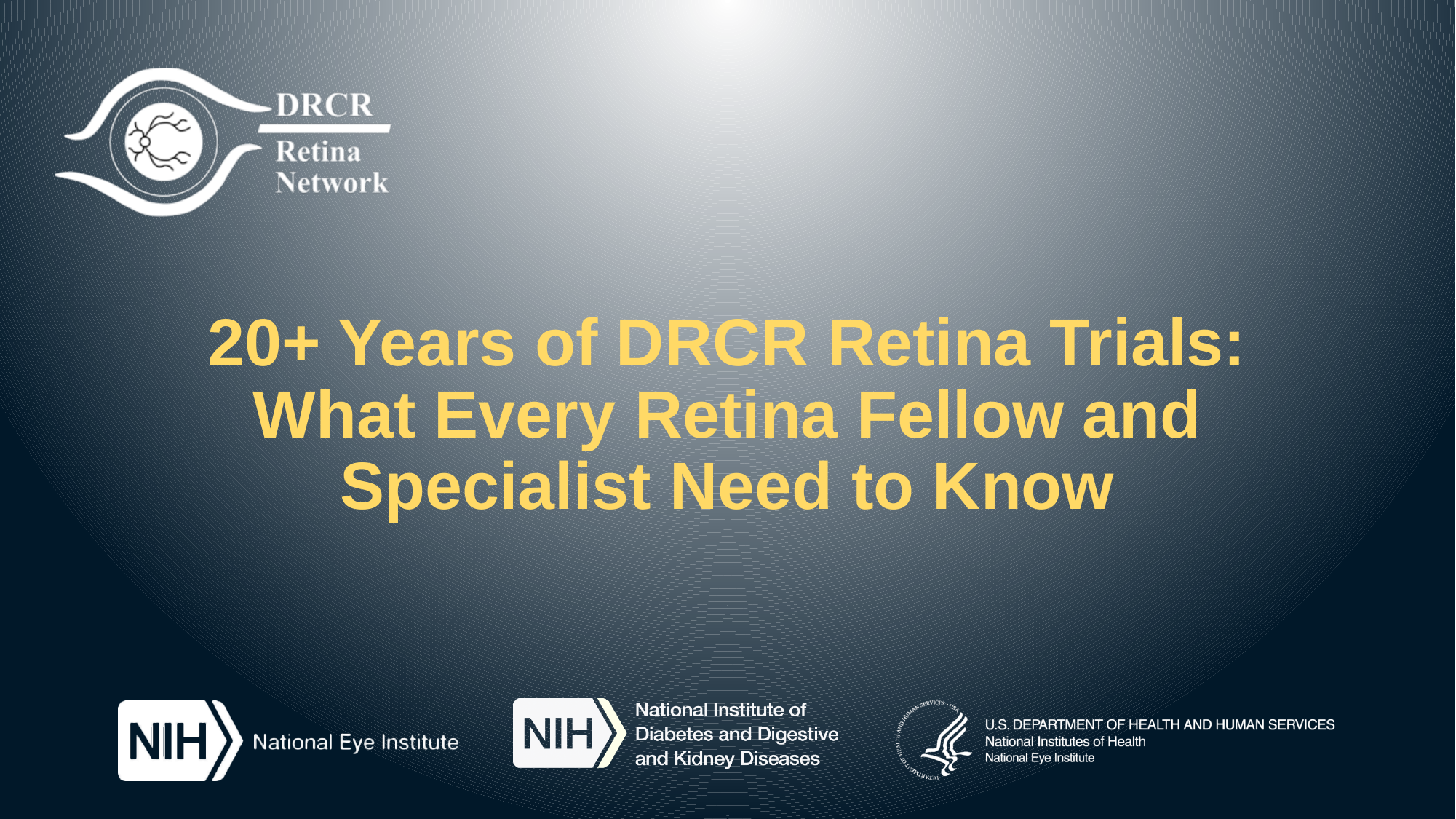

# 20+ Years of DRCR Retina Trials: What Every Retina Fellow and Specialist Need to Know